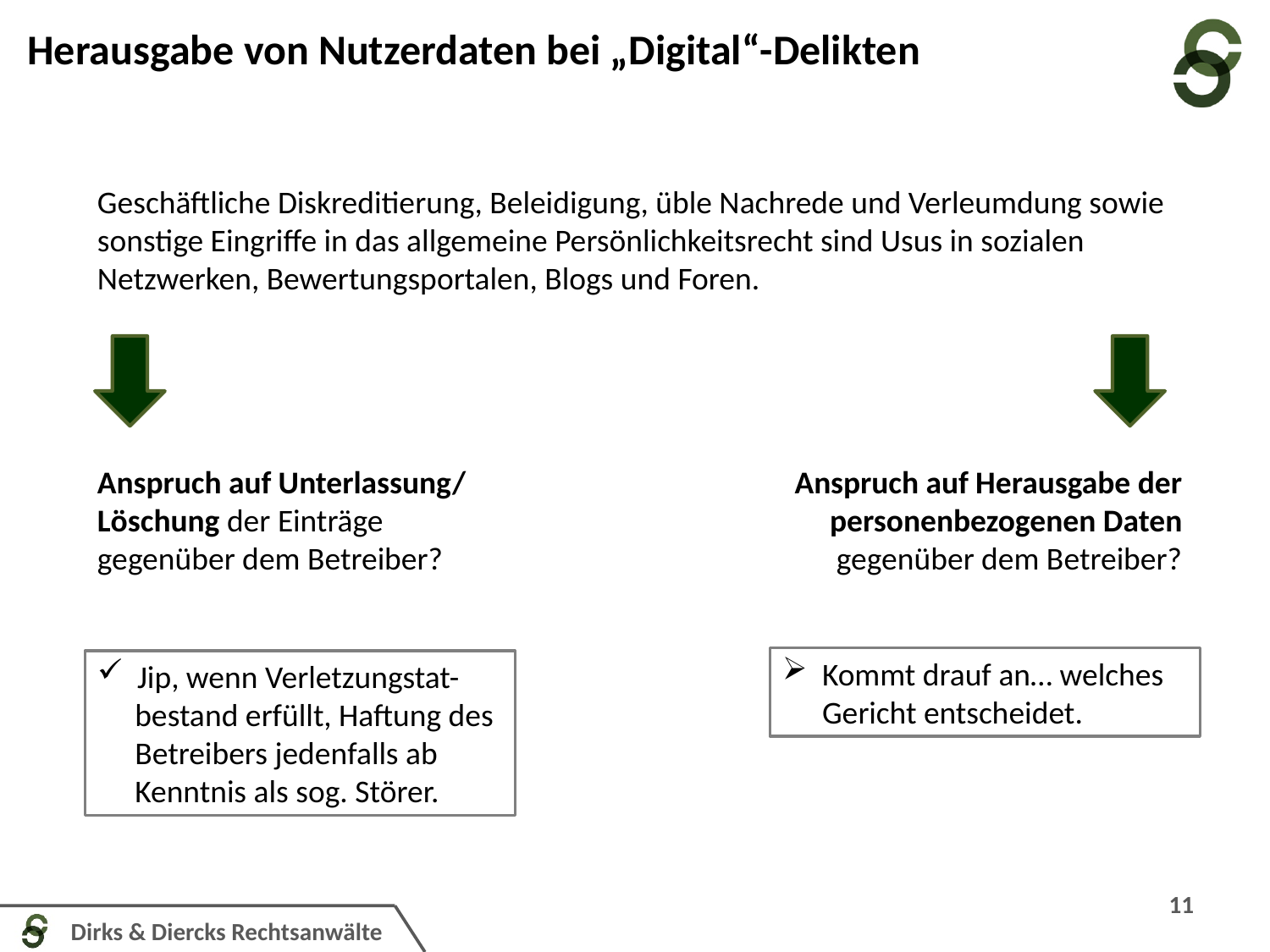

Herausgabe von Nutzerdaten bei „Digital“-Delikten
Geschäftliche Diskreditierung, Beleidigung, üble Nachrede und Verleumdung sowie sonstige Eingriffe in das allgemeine Persönlichkeitsrecht sind Usus in sozialen Netzwerken, Bewertungsportalen, Blogs und Foren.

Anspruch auf Herausgabe der personenbezogenen Daten gegenüber dem Betreiber?
Anspruch auf Unterlassung/ Löschung der Einträge gegenüber dem Betreiber?
Kommt drauf an… welches Gericht entscheidet.
Jip, wenn Verletzungstat-
bestand erfüllt, Haftung des Betreibers jedenfalls ab Kenntnis als sog. Störer.
11